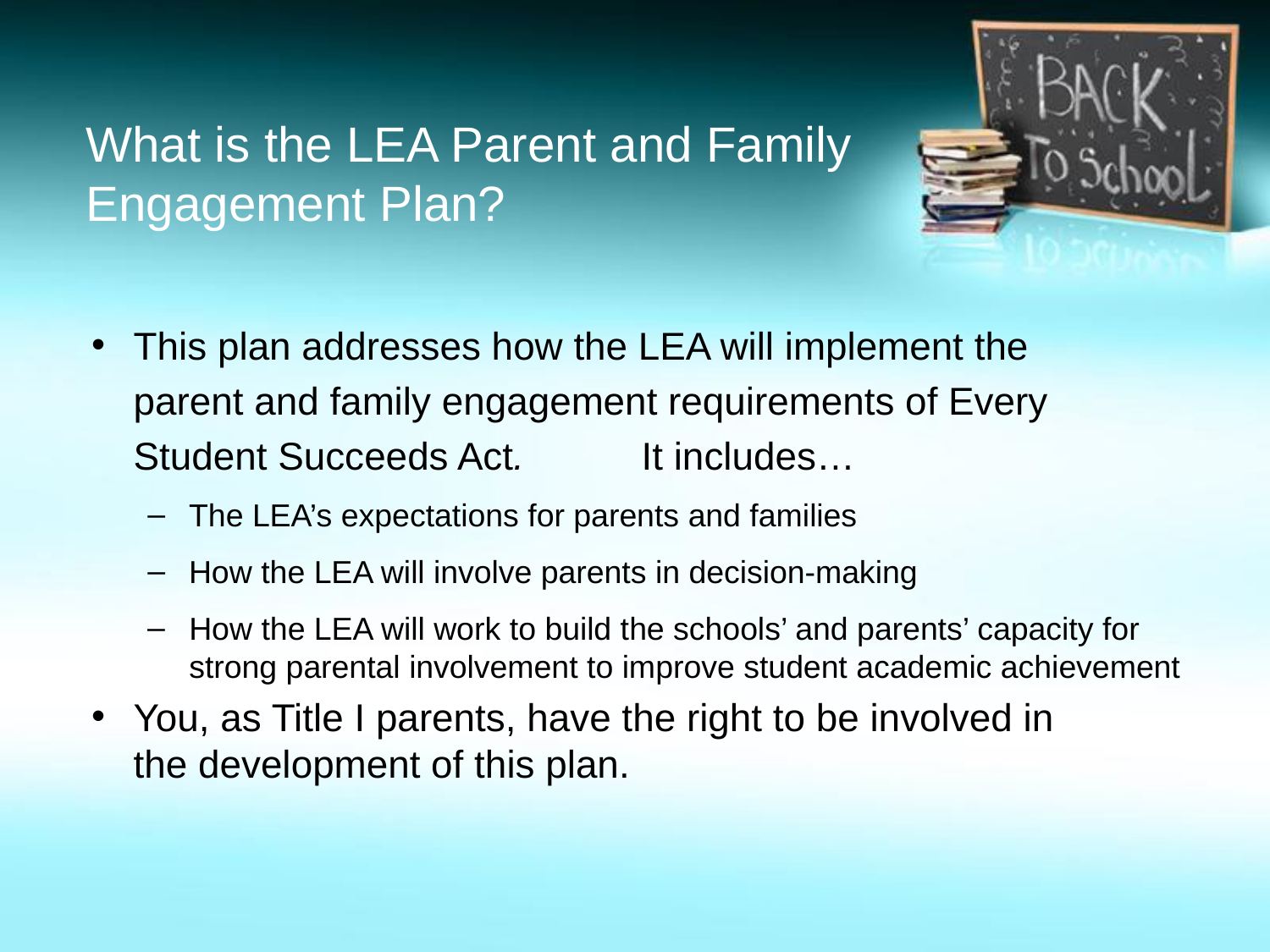

# What is the LEA Parent and Family Engagement Plan?
This plan addresses how the LEA will implement the parent and family engagement requirements of Every Student Succeeds Act.	It includes…
The LEA’s expectations for parents and families
How the LEA will involve parents in decision-making
How the LEA will work to build the schools’ and parents’ capacity for strong parental involvement to improve student academic achievement
You, as Title I parents, have the right to be involved in the development of this plan.